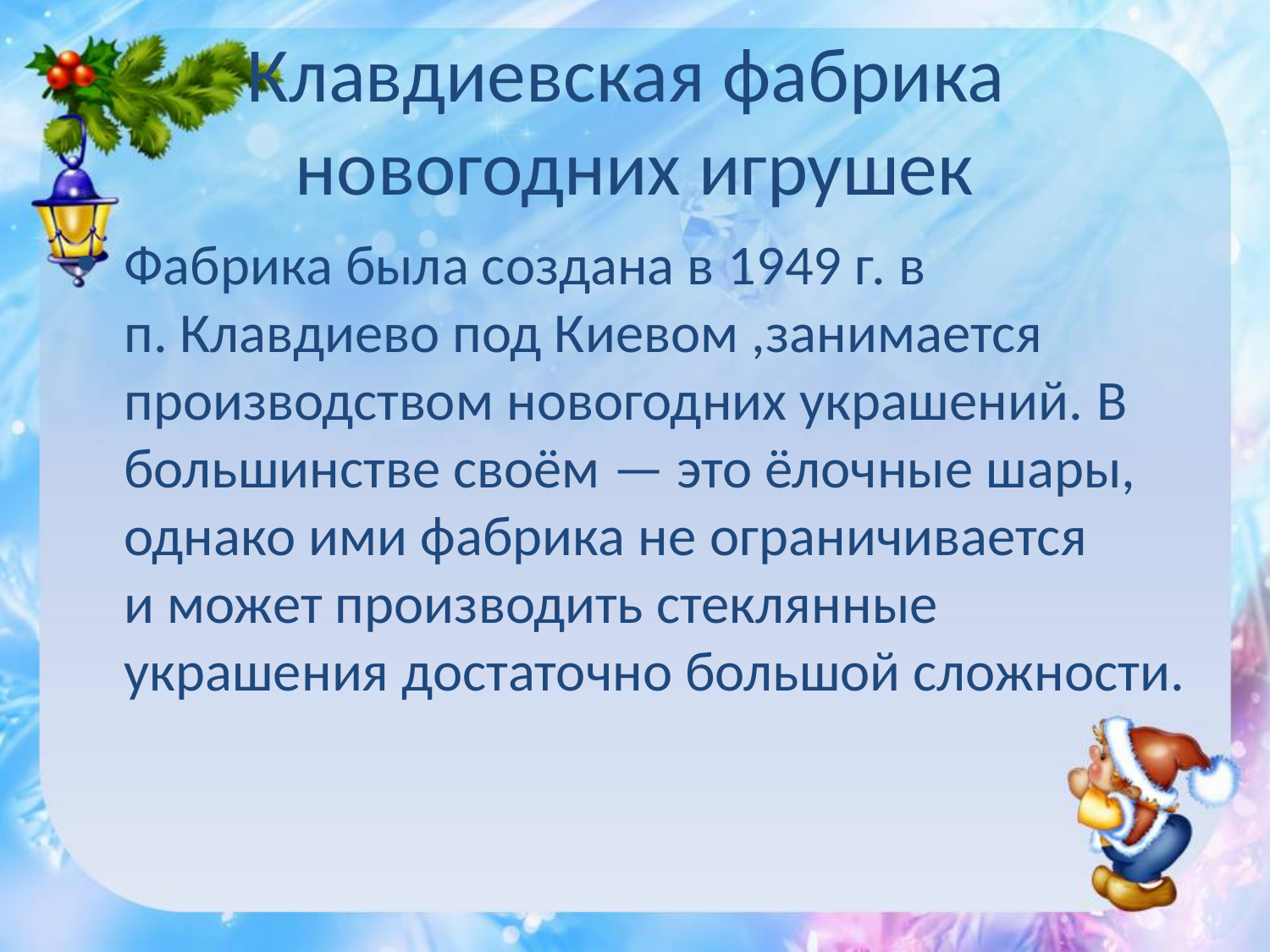

# Клавдиевская фабрика  новогодних игрушек
Фабрика была создана в 1949 г. в п. Клавдиево под Киевом ,занимается производством новогодних украшений. В большинстве своём — это ёлочные шары, однако ими фабрика не ограничивается и может производить стеклянные украшения достаточно большой сложности.